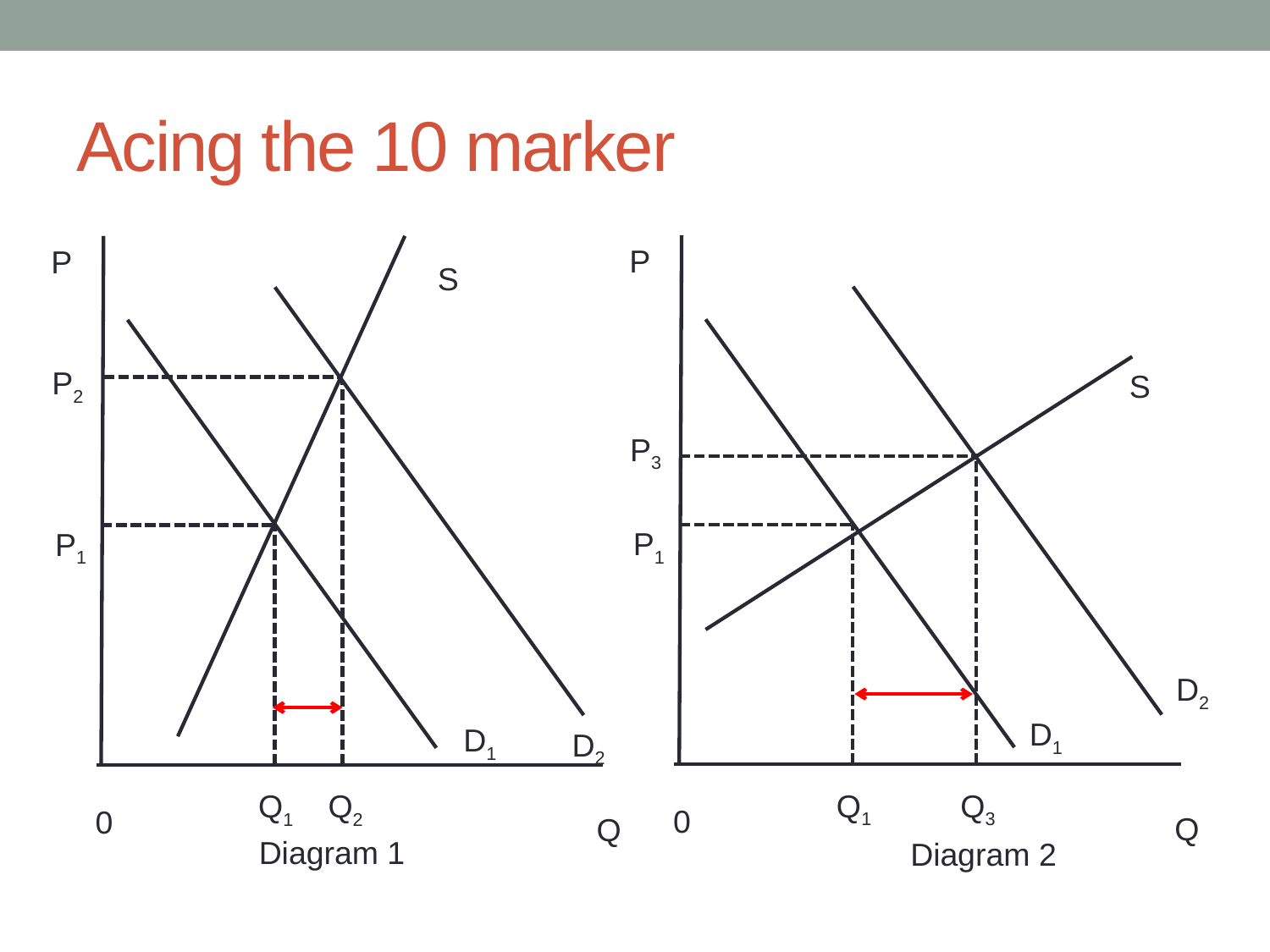

# Acing the 10 marker
P
P
S
P2
S
P3
P1
P1
D2
D1
D1
D2
Q1
Q3
Q1
Q2
0
0
Q
Q
Diagram 1
Diagram 2